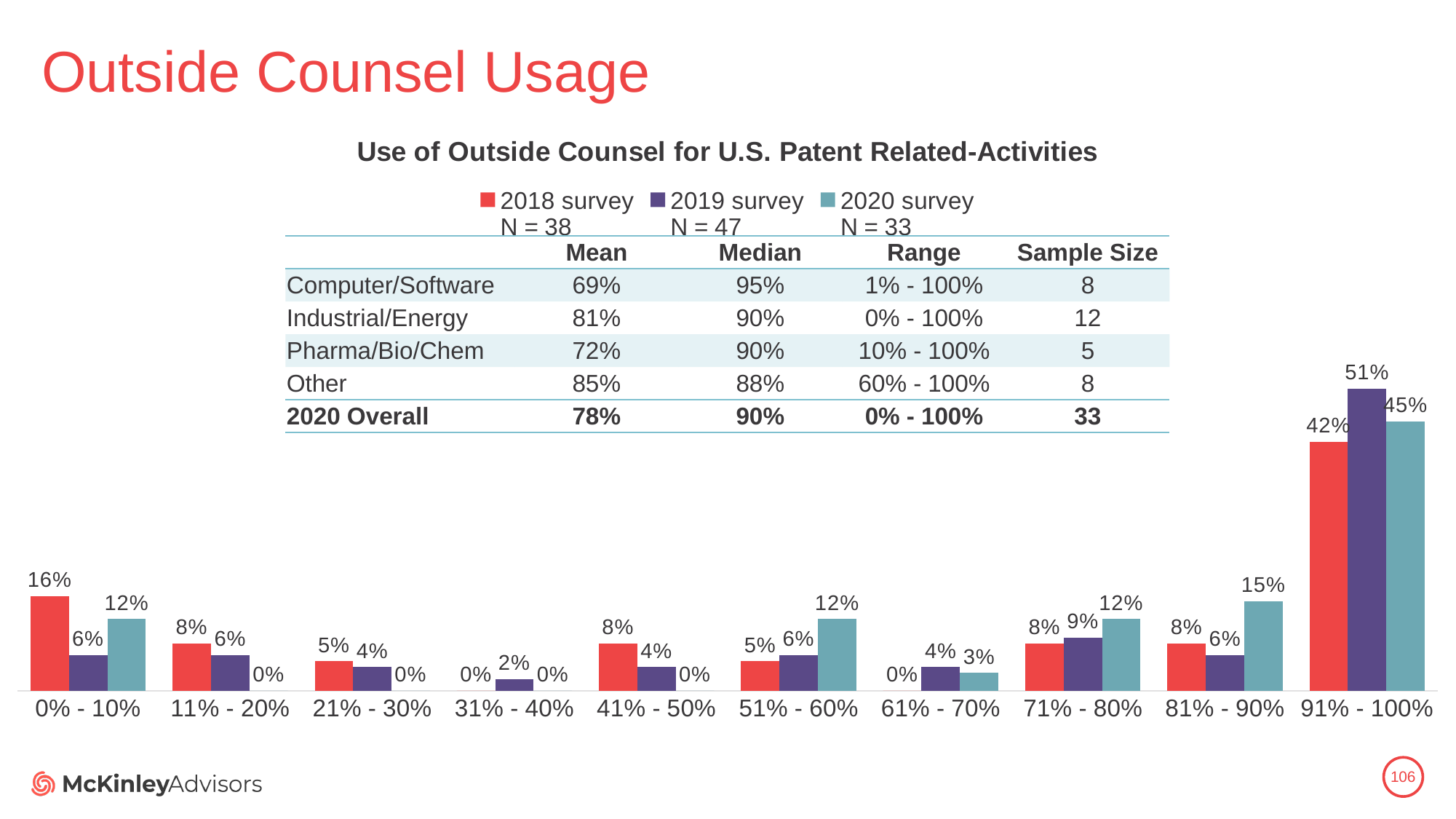

# Outside Counsel Usage

### Chart: Use of Outside Counsel for U.S. Patent Related-Activities

| Category | 2018 survey
N = 38 | 2019 survey
N = 47 | 2020 survey
N = 33 |
|---|---|---|---|
| 0% - 10% | 0.16 | 0.06 | 0.12121212121212122 |
| 11% - 20% | 0.08 | 0.06 | 0.0 |
| 21% - 30% | 0.05 | 0.04 | 0.0 |
| 31% - 40% | 0.0 | 0.02 | 0.0 |
| 41% - 50% | 0.08 | 0.04 | 0.0 |
| 51% - 60% | 0.05 | 0.06 | 0.12121212121212122 |
| 61% - 70% | 0.0 | 0.04 | 0.030303030303030304 |
| 71% - 80% | 0.08 | 0.09 | 0.12121212121212122 |
| 81% - 90% | 0.08 | 0.06 | 0.15151515151515152 |
| 91% - 100% | 0.42 | 0.51 | 0.45454545454545453 |
|  | Mean | Median | Range | Sample Size |
| --- | --- | --- | --- | --- |
| Computer/Software | 69% | 95% | 1% - 100% | 8 |
| Industrial/Energy | 81% | 90% | 0% - 100% | 12 |
| Pharma/Bio/Chem | 72% | 90% | 10% - 100% | 5 |
| Other | 85% | 88% | 60% - 100% | 8 |
| 2020 Overall | 78% | 90% | 0% - 100% | 33 |
106